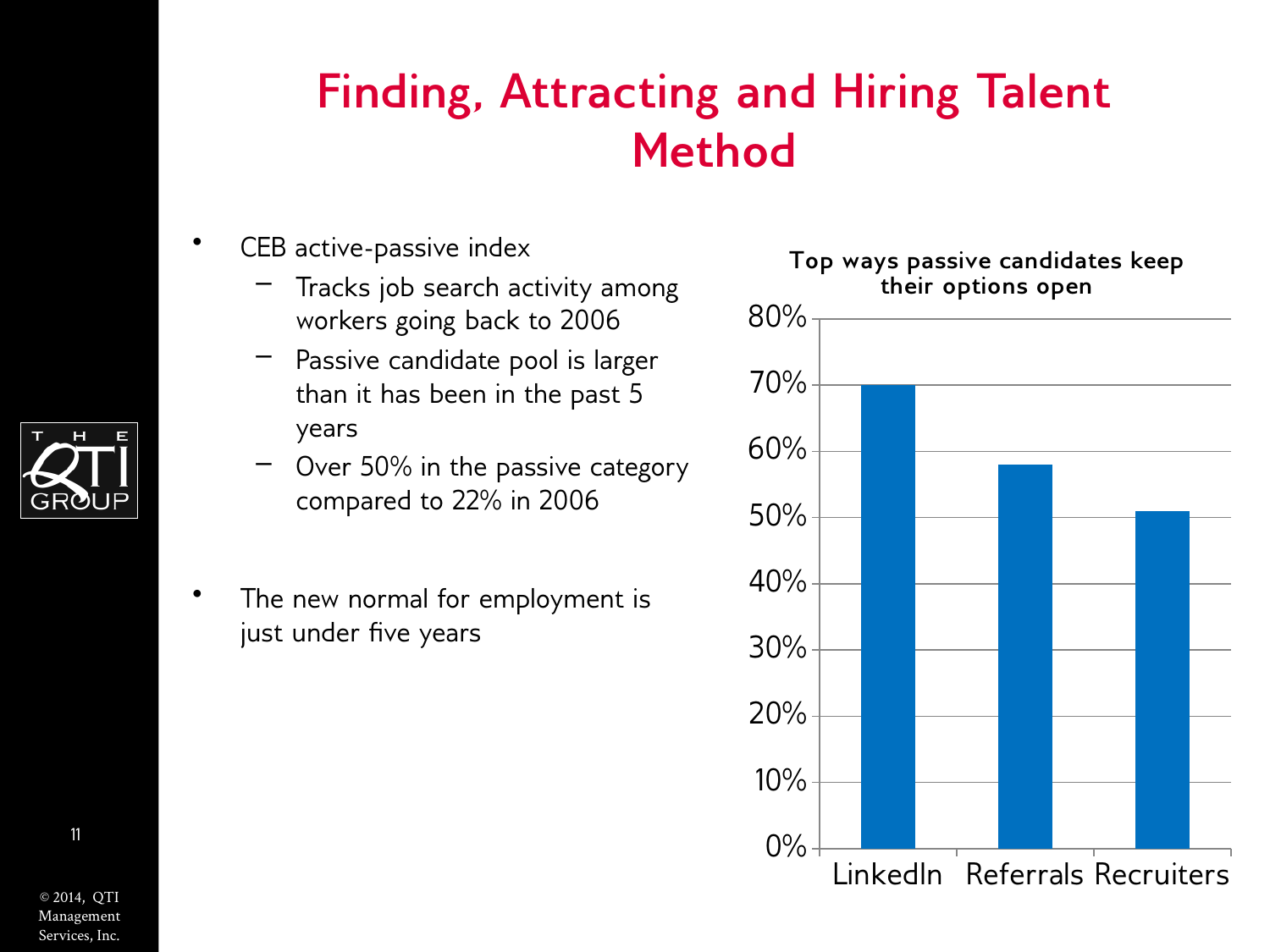

# Finding, Attracting and Hiring Talent Method
CEB active-passive index
Tracks job search activity among workers going back to 2006
Passive candidate pool is larger than it has been in the past 5 years
Over 50% in the passive category compared to 22% in 2006

The new normal for employment is just under five years

### Chart: Top ways passive candidates keep their options open

| Category | Series 1 |
|---|---|
| LinkedIn | 0.7 |
| Referrals | 0.58 |
| Recruiters | 0.51 |